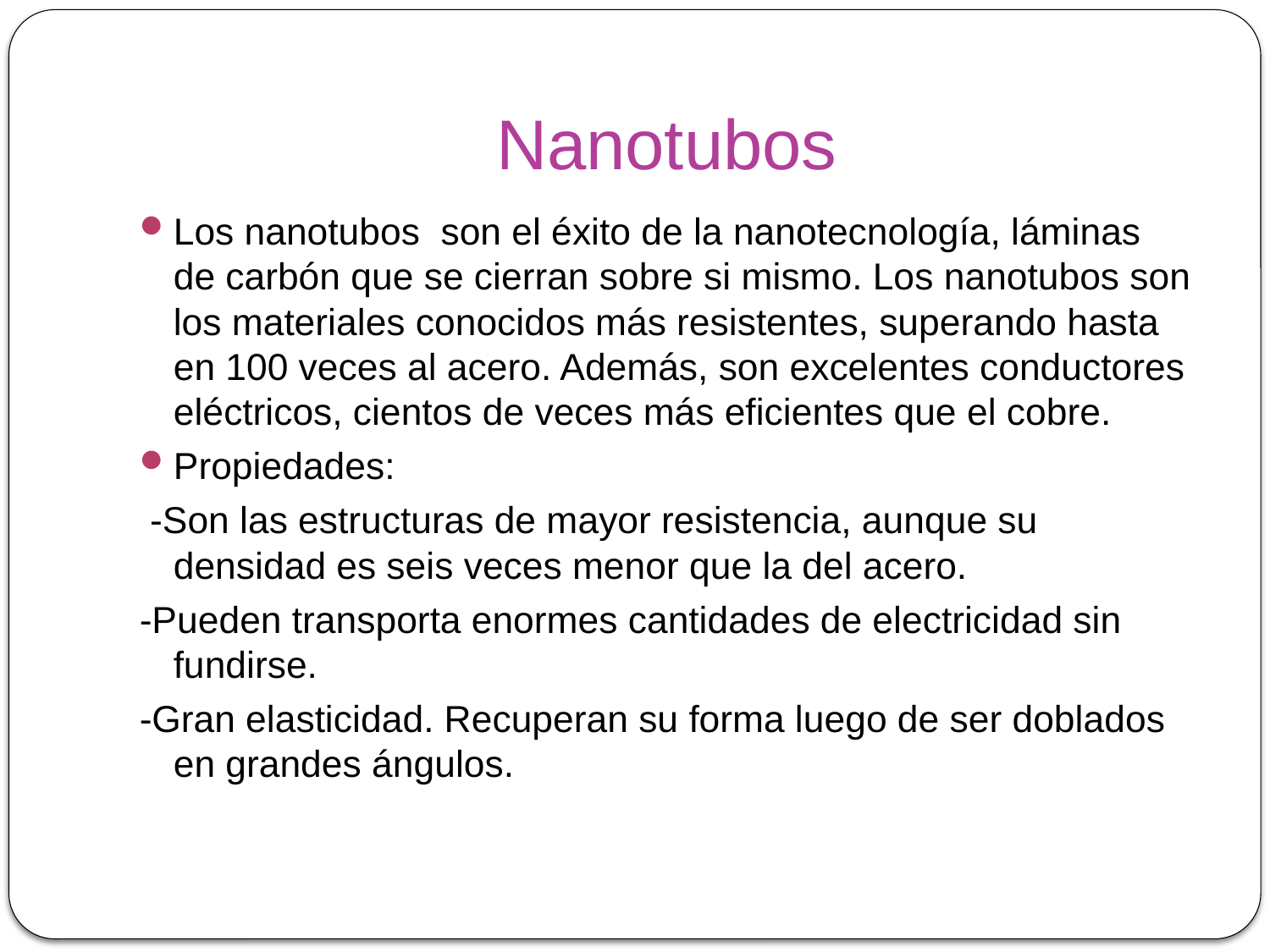

# Nanotubos
Los nanotubos  son el éxito de la nanotecnología, láminas de carbón que se cierran sobre si mismo. Los nanotubos son los materiales conocidos más resistentes, superando hasta en 100 veces al acero. Además, son excelentes conductores eléctricos, cientos de veces más eficientes que el cobre.
Propiedades:
 -Son las estructuras de mayor resistencia, aunque su densidad es seis veces menor que la del acero.
-Pueden transporta enormes cantidades de electricidad sin fundirse.
-Gran elasticidad. Recuperan su forma luego de ser doblados en grandes ángulos.